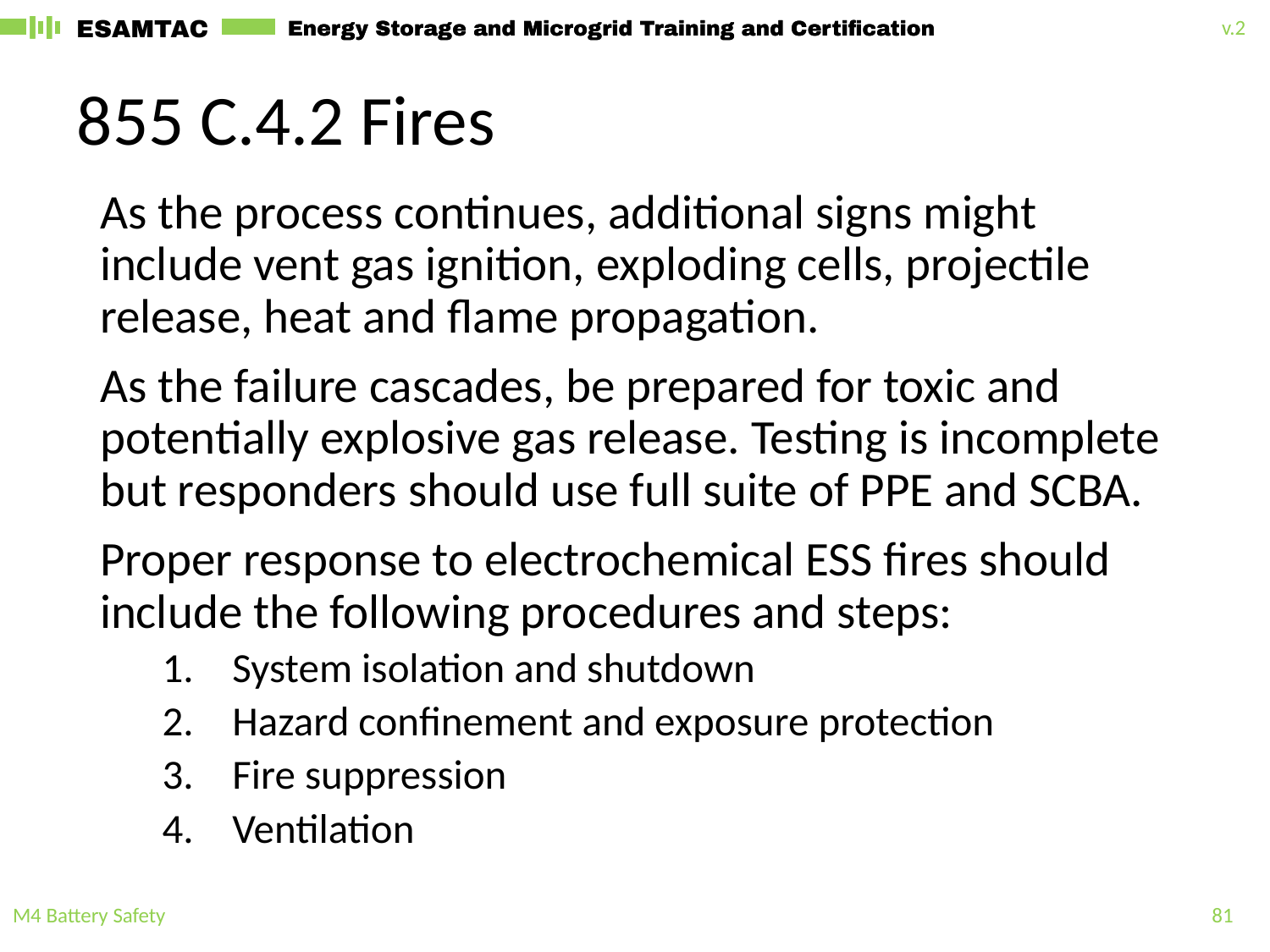

# 855 C.4.2 Fires
As the process continues, additional signs might include vent gas ignition, exploding cells, projectile release, heat and flame propagation.
As the failure cascades, be prepared for toxic and potentially explosive gas release. Testing is incomplete but responders should use full suite of PPE and SCBA.
Proper response to electrochemical ESS fires should include the following procedures and steps:
System isolation and shutdown
Hazard confinement and exposure protection
Fire suppression
Ventilation
M4 Battery Safety
81